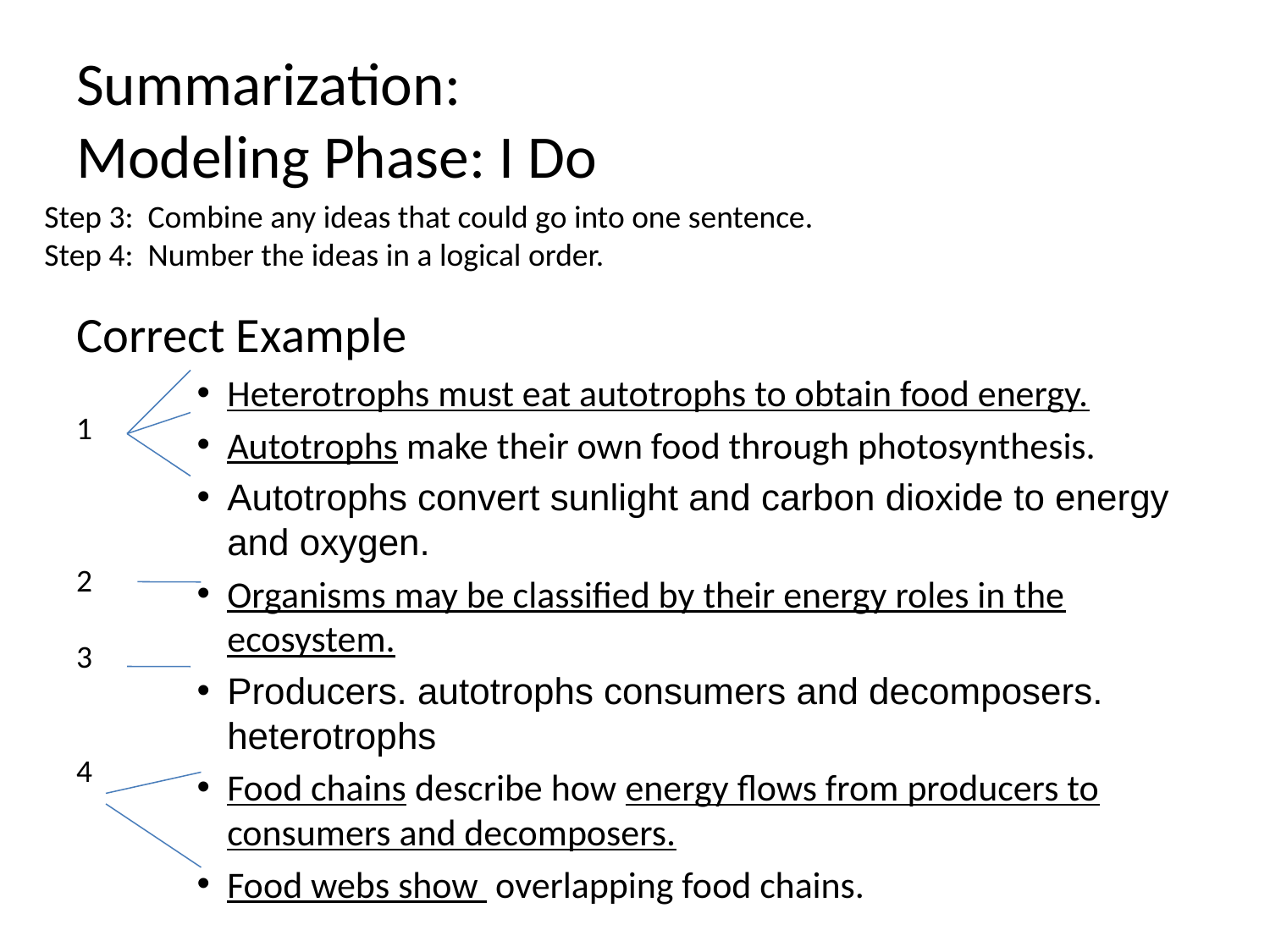

# Summarization: Modeling Phase: I Do
Step 3:  Combine any ideas that could go into one sentence.
Step 4:  Number the ideas in a logical order.
Correct Example
Heterotrophs must eat autotrophs to obtain food energy.
Autotrophs make their own food through photosynthesis.
Autotrophs convert sunlight and carbon dioxide to energy and oxygen.
Organisms may be classified by their energy roles in the ecosystem.
Producers. autotrophs consumers and decomposers.  heterotrophs
Food chains describe how energy flows from producers to consumers and decomposers.
Food webs show  overlapping food chains.
1

2

3

4